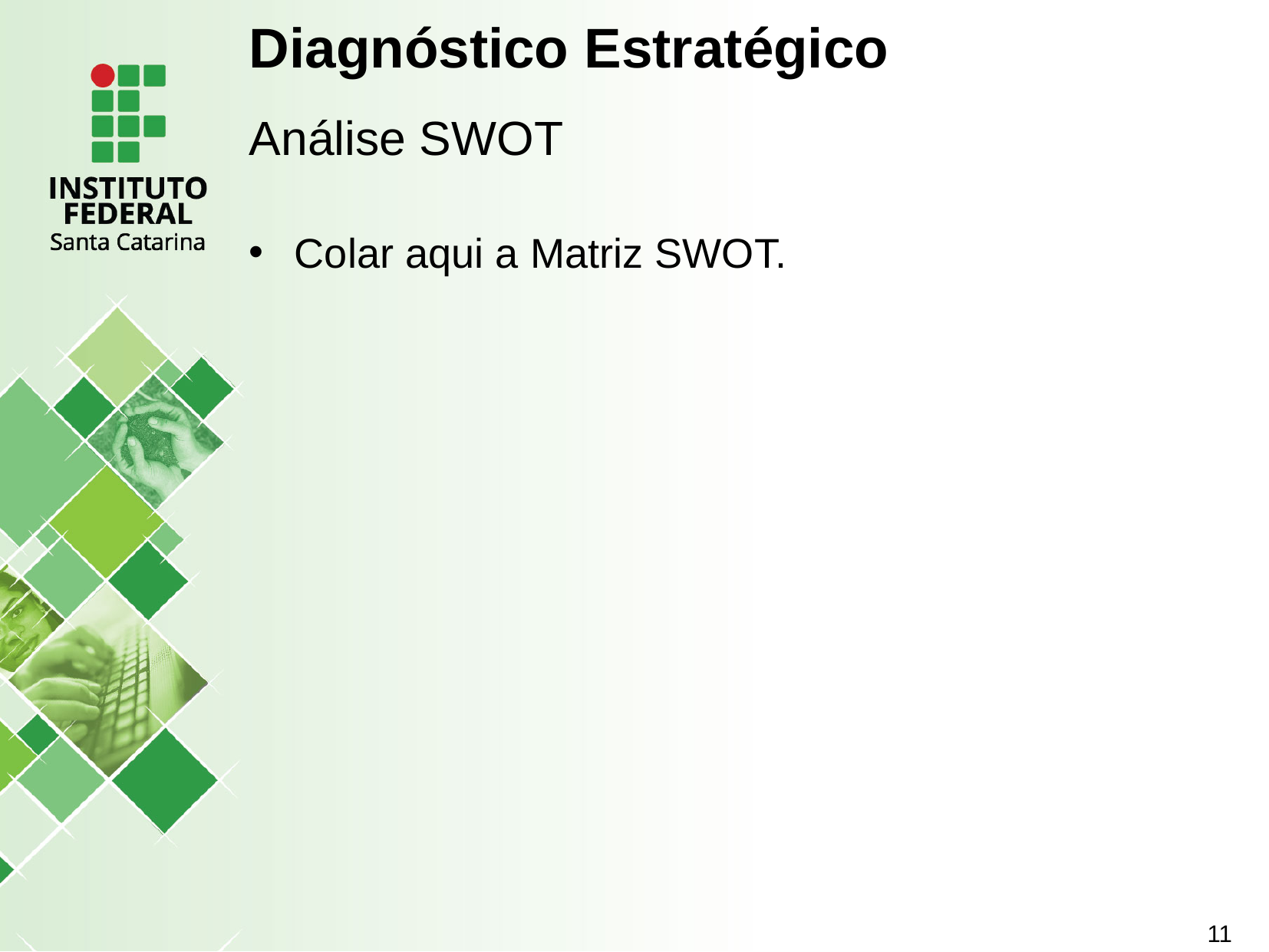

Diagnóstico Estratégico
Análise SWOT
Colar aqui a Matriz SWOT.
11